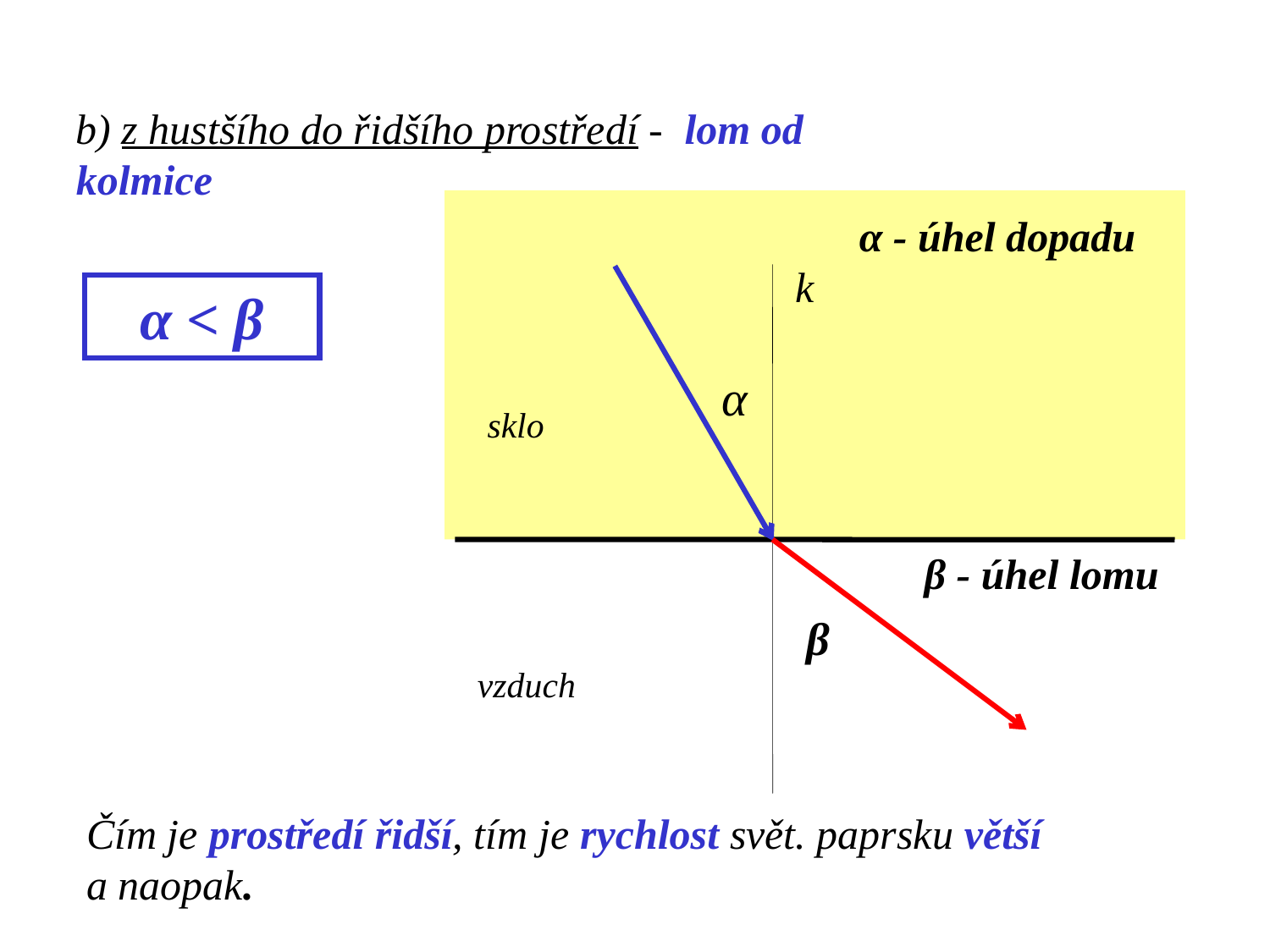

b) z hustšího do řidšího prostředí -  lom od kolmice

α - úhel dopadu
k

α < β
α
sklo

β - úhel lomu
β
vzduch
Čím je prostředí řidší, tím je rychlost svět. paprsku větší
a naopak.